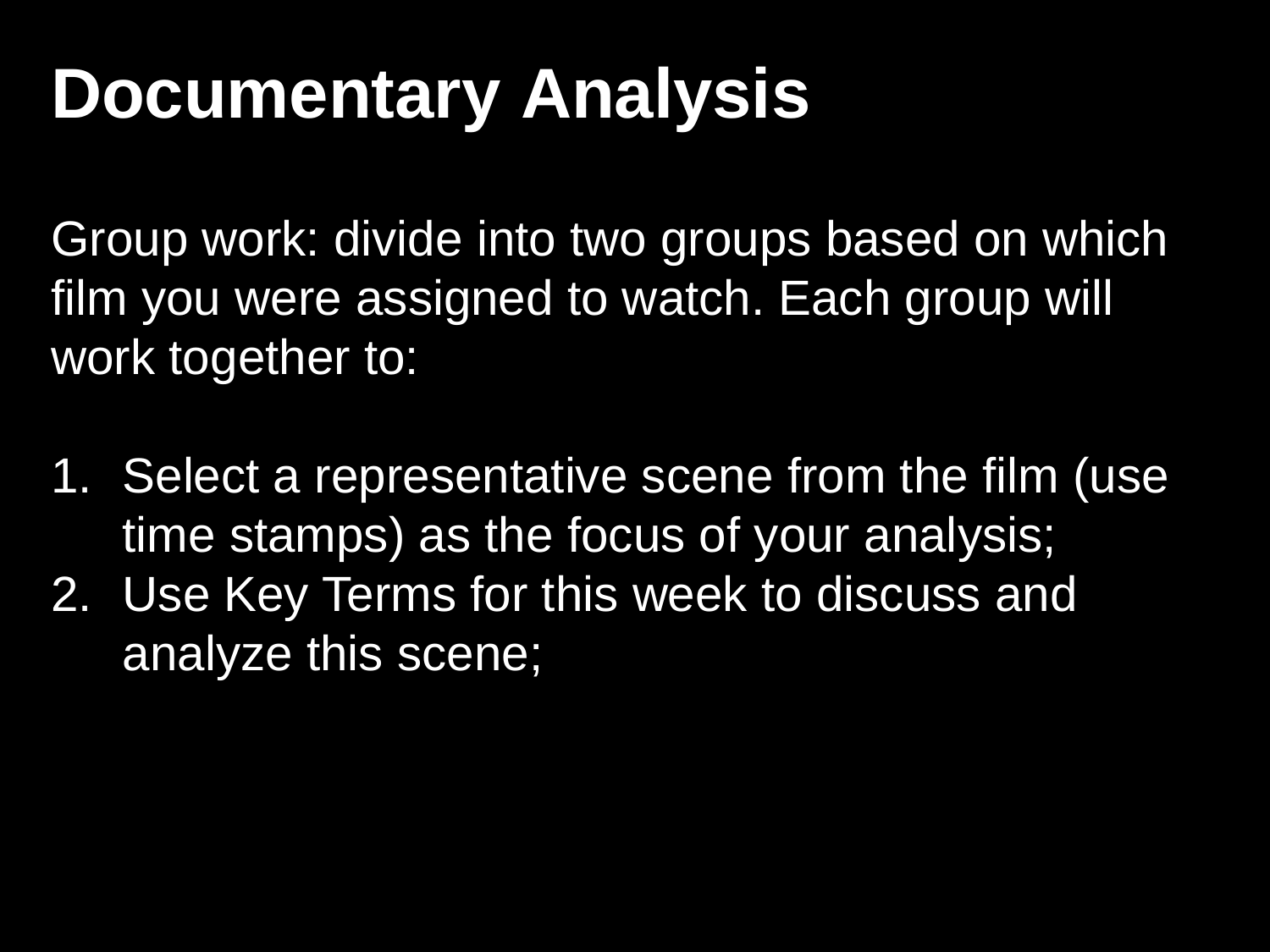

Documentary Analysis
Group work: divide into two groups based on which film you were assigned to watch. Each group will work together to:

Select a representative scene from the film (use time stamps) as the focus of your analysis;
Use Key Terms for this week to discuss and analyze this scene;